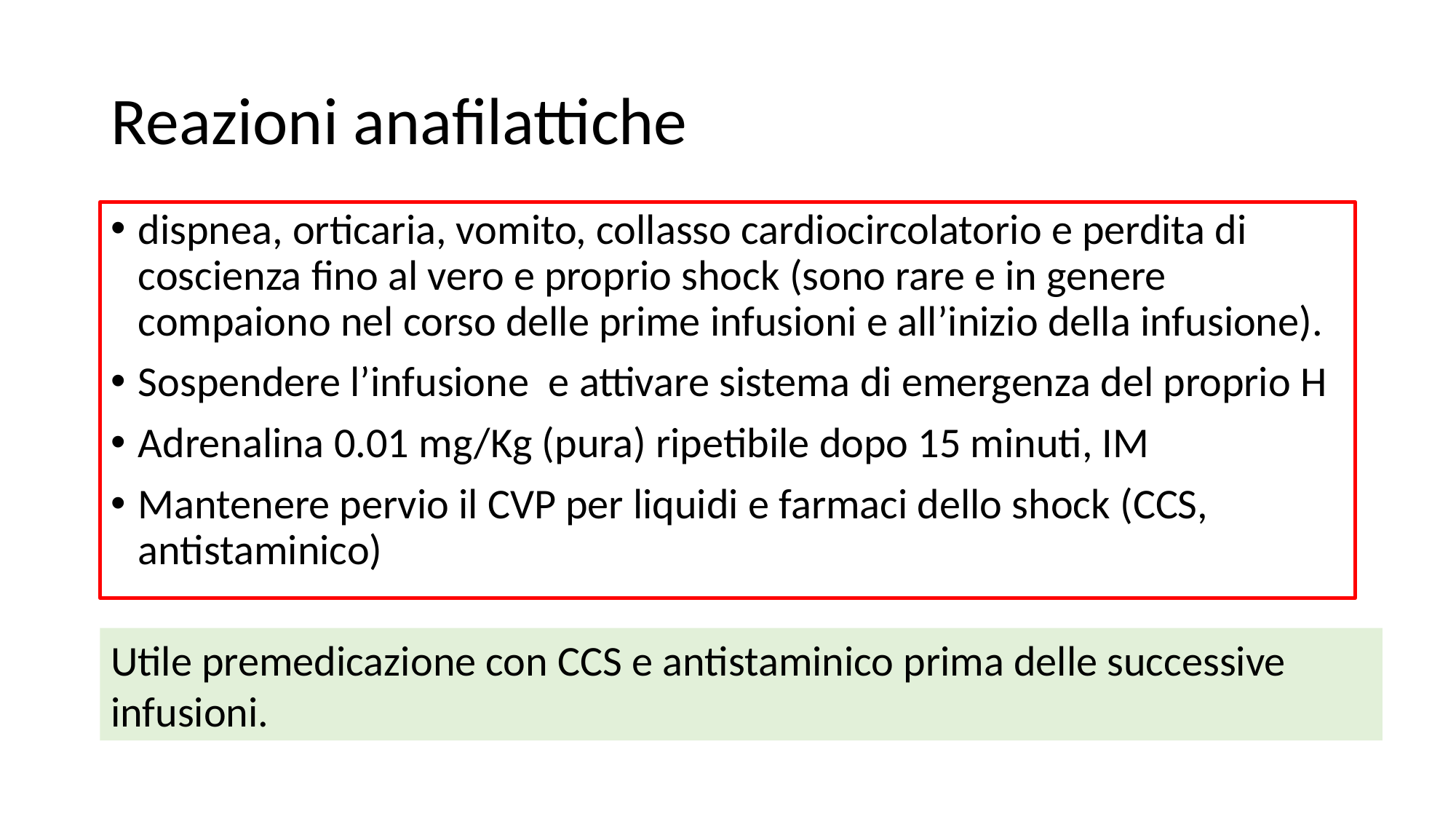

# Reazioni anafilattiche
dispnea, orticaria, vomito, collasso cardiocircolatorio e perdita di coscienza fino al vero e proprio shock (sono rare e in genere compaiono nel corso delle prime infusioni e all’inizio della infusione).
Sospendere l’infusione  e attivare sistema di emergenza del proprio H
Adrenalina 0.01 mg/Kg (pura) ripetibile dopo 15 minuti, IM
Mantenere pervio il CVP per liquidi e farmaci dello shock (CCS, antistaminico)
Utile premedicazione con CCS e antistaminico prima delle successive infusioni.